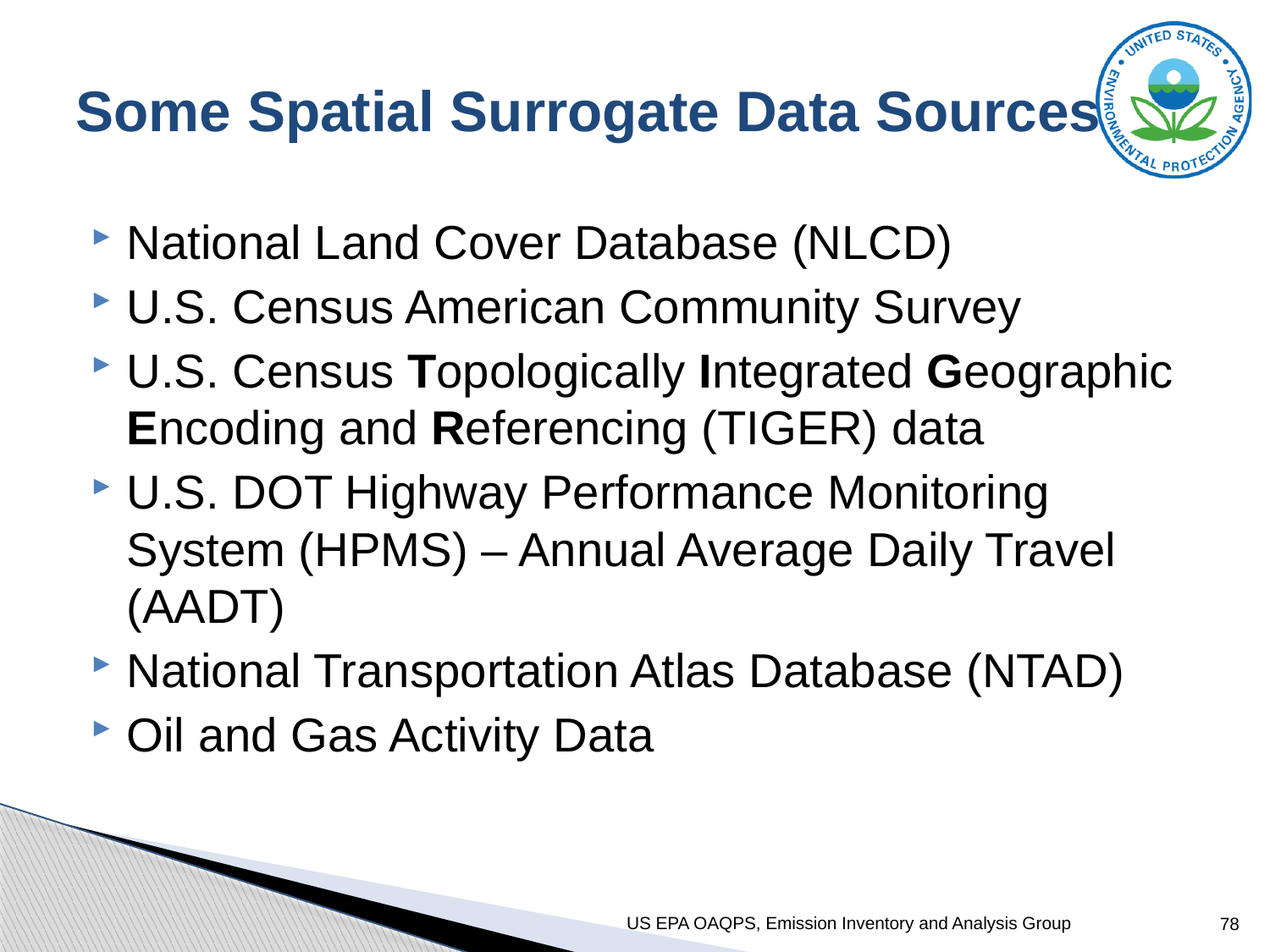

# Some Spatial Surrogate Data Sources
National Land Cover Database (NLCD)
U.S. Census American Community Survey
U.S. Census Topologically Integrated Geographic Encoding and Referencing (TIGER) data
U.S. DOT Highway Performance Monitoring System (HPMS) – Annual Average Daily Travel (AADT)
National Transportation Atlas Database (NTAD)
Oil and Gas Activity Data

US EPA OAQPS, Emission Inventory and Analysis Group
78